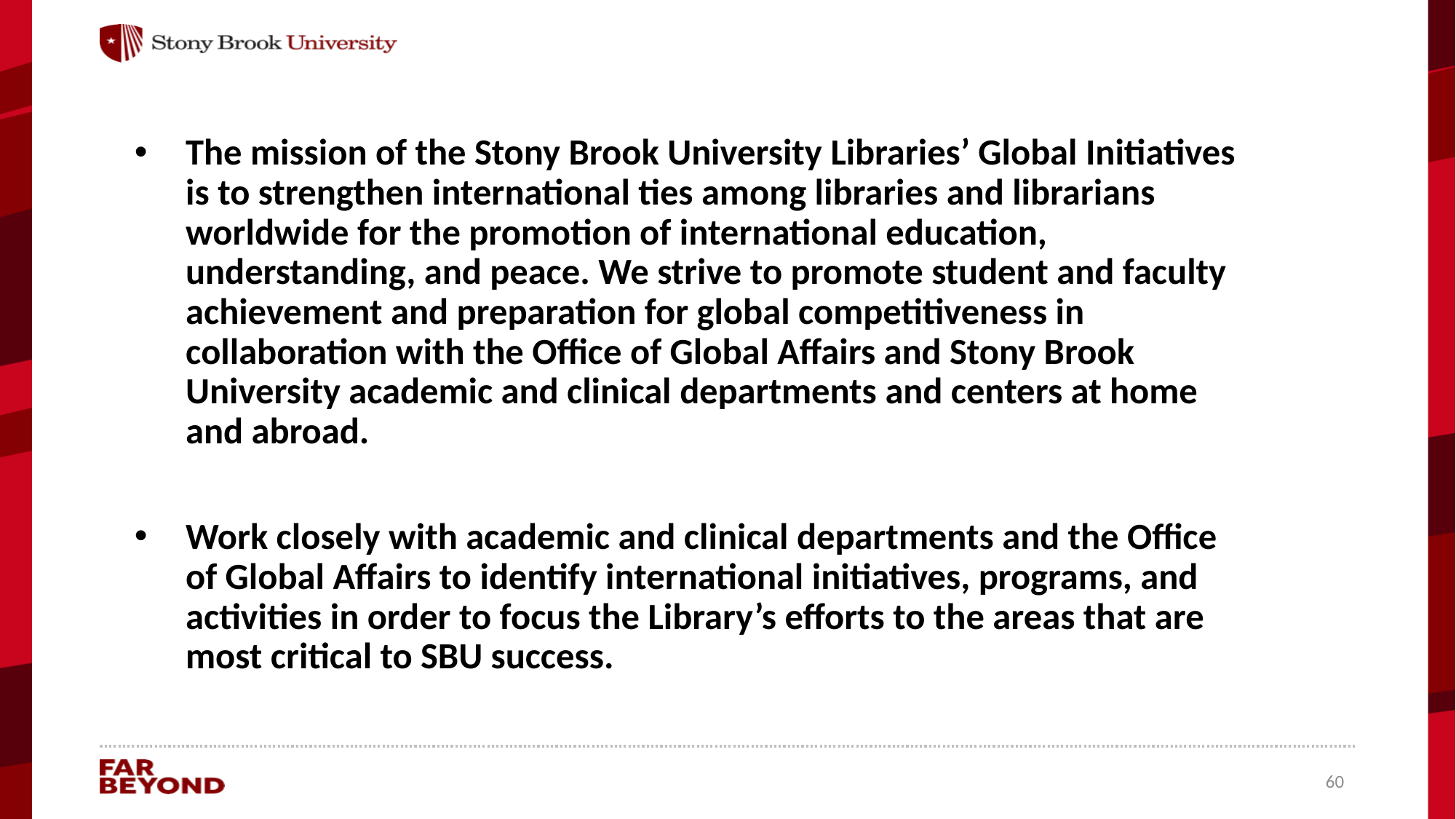

The mission of the Stony Brook University Libraries’ Global Initiatives is to strengthen international ties among libraries and librarians worldwide for the promotion of international education, understanding, and peace. We strive to promote student and faculty achievement and preparation for global competitiveness in collaboration with the Office of Global Affairs and Stony Brook University academic and clinical departments and centers at home and abroad.

Work closely with academic and clinical departments and the Office of Global Affairs to identify international initiatives, programs, and activities in order to focus the Library’s efforts to the areas that are most critical to SBU success.

60